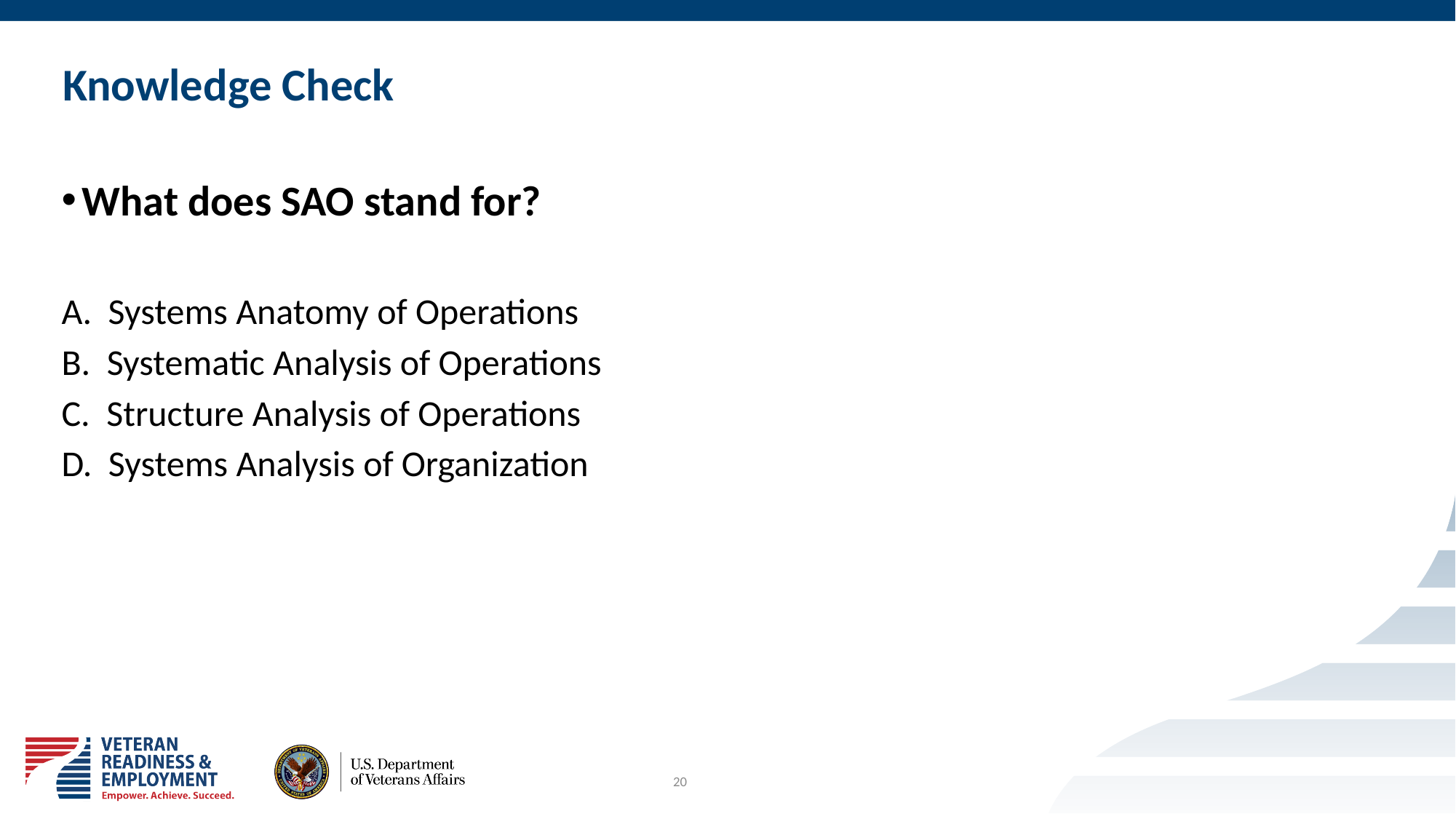

# Knowledge Check
What does SAO stand for?

A.  Systems Anatomy of Operations
B.  Systematic Analysis of Operations
C.  Structure Analysis of Operations
D.  Systems Analysis of Organization

20